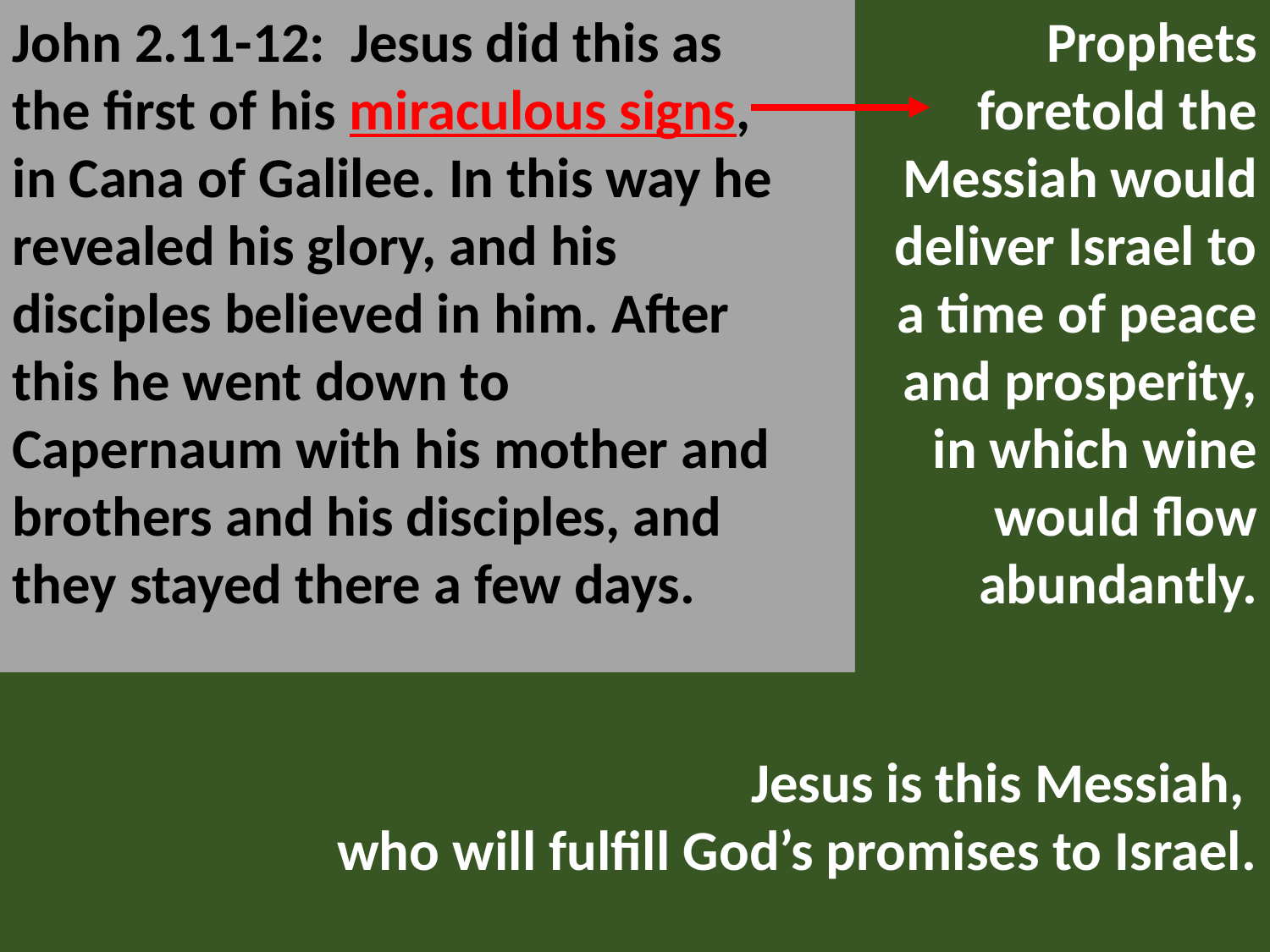

John 2.11-12:  Jesus did this as the first of his miraculous signs, in Cana of Galilee. In this way he revealed his glory, and his disciples believed in him. After this he went down to Capernaum with his mother and brothers and his disciples, and they stayed there a few days.
Prophets foretold the Messiah would deliver Israel to a time of peace and prosperity, in which wine would flow abundantly.

Jesus is this Messiah,
who will fulfill God’s promises to Israel.